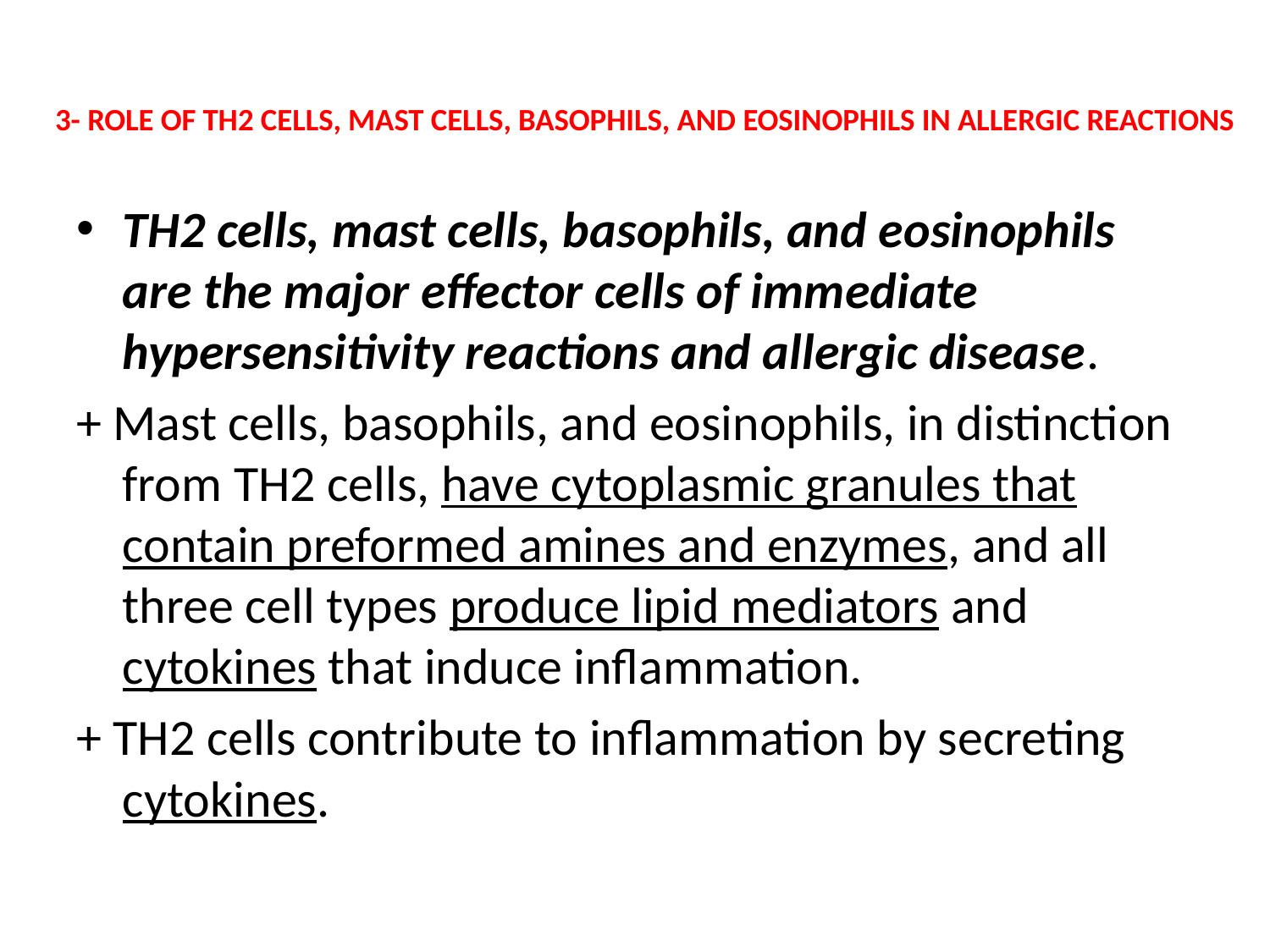

# 3- ROLE OF TH2 CELLS, MAST CELLS, BASOPHILS, AND EOSINOPHILS IN ALLERGIC REACTIONS
TH2 cells, mast cells, basophils, and eosinophils are the major effector cells of immediate hypersensitivity reactions and allergic disease.
+ Mast cells, basophils, and eosinophils, in distinction from TH2 cells, have cytoplasmic granules that contain preformed amines and enzymes, and all three cell types produce lipid mediators and cytokines that induce inflammation.
+ TH2 cells contribute to inflammation by secreting cytokines.